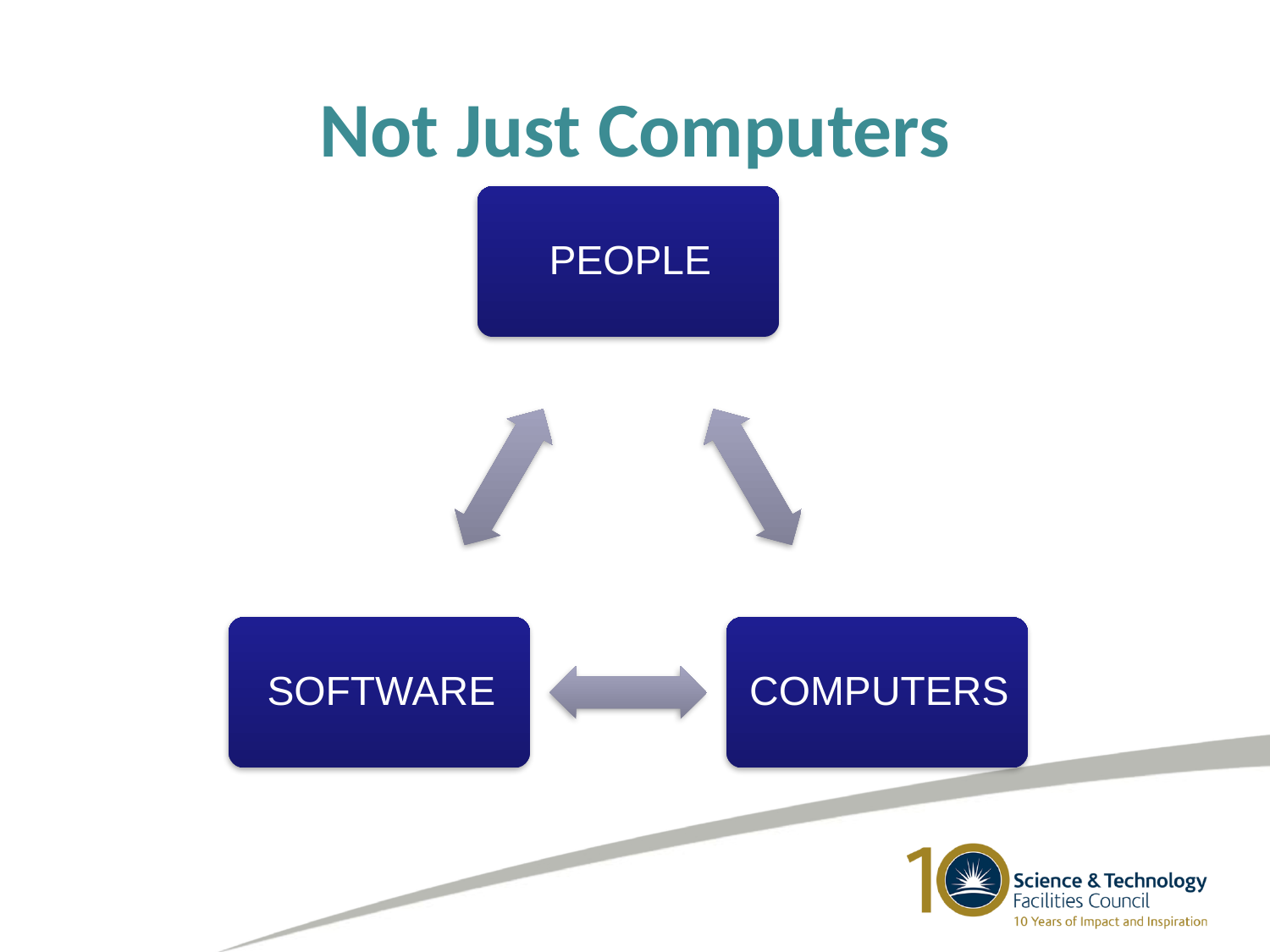

# Not Just Computers
PEOPLE

COMPUTERS

SOFTWARE